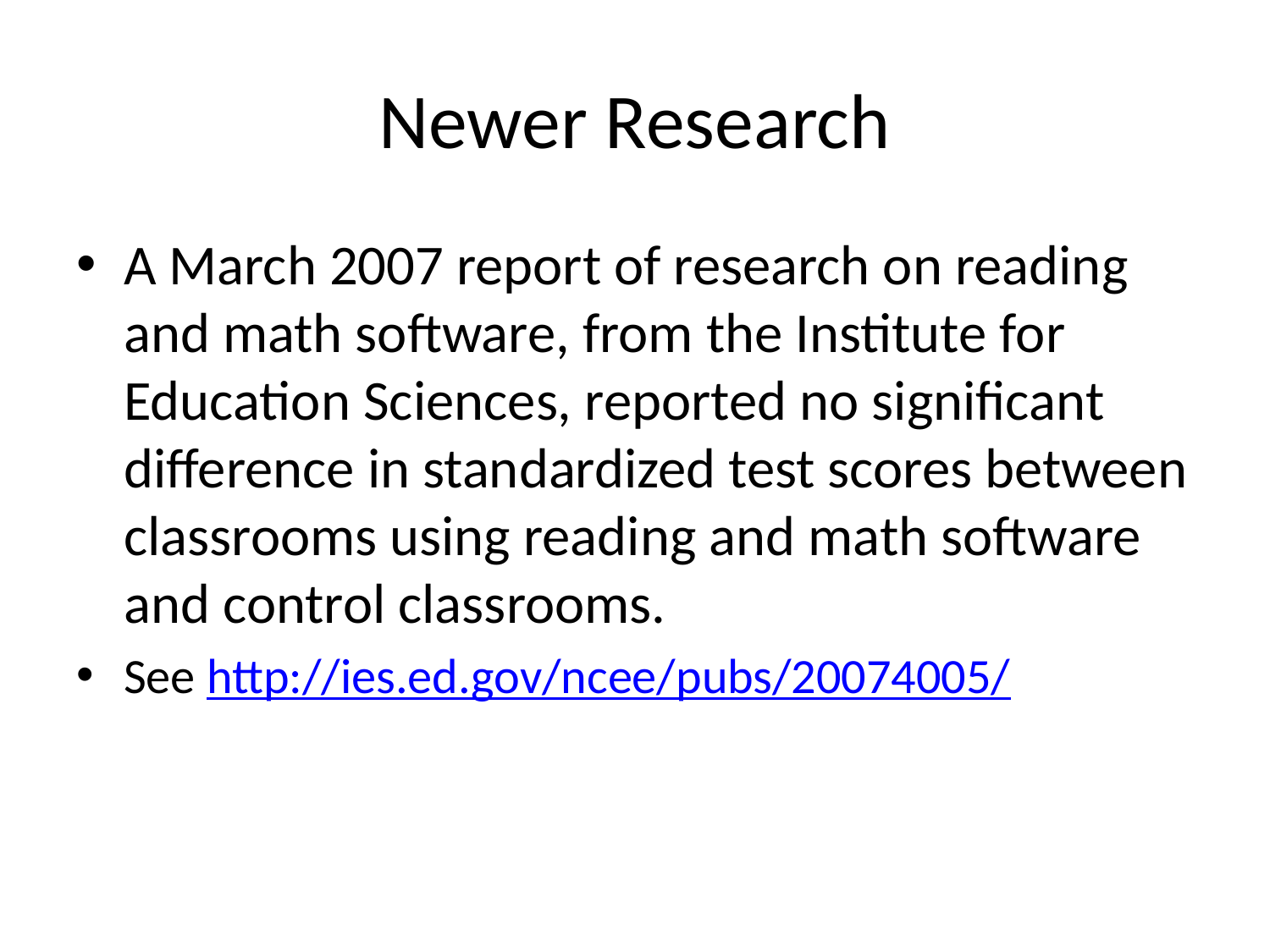

# Newer Research
A March 2007 report of research on reading and math software, from the Institute for Education Sciences, reported no significant difference in standardized test scores between classrooms using reading and math software and control classrooms.
See http://ies.ed.gov/ncee/pubs/20074005/